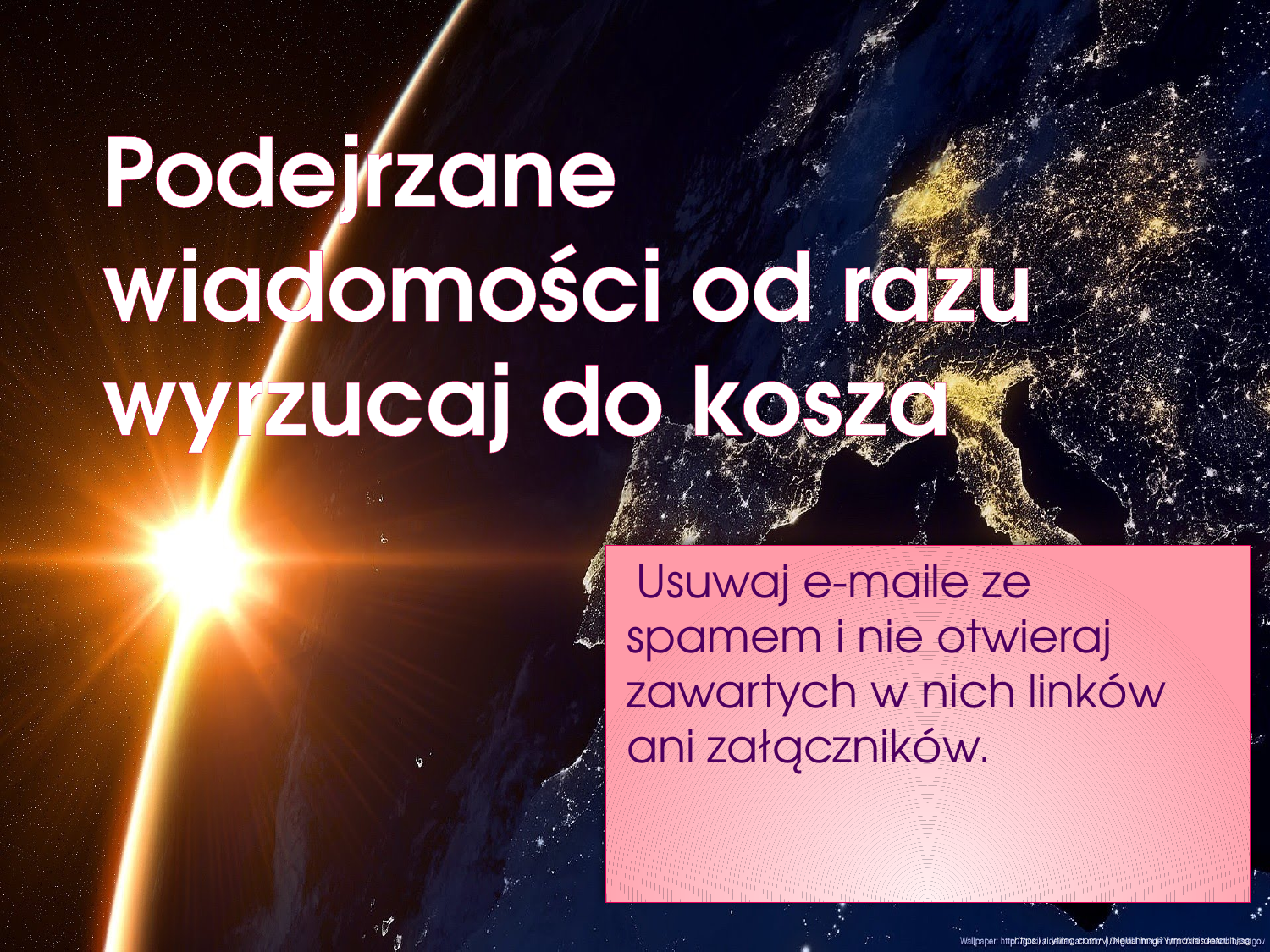

# Podejrzane wiadomości od razu wyrzucaj do kosza
 Usuwaj e-maile ze spamem i nie otwieraj zawartych w nich linków ani załączników.
https://i.ytimg.com/vi/NeULhhnui1Y/maxresdefault.jpg